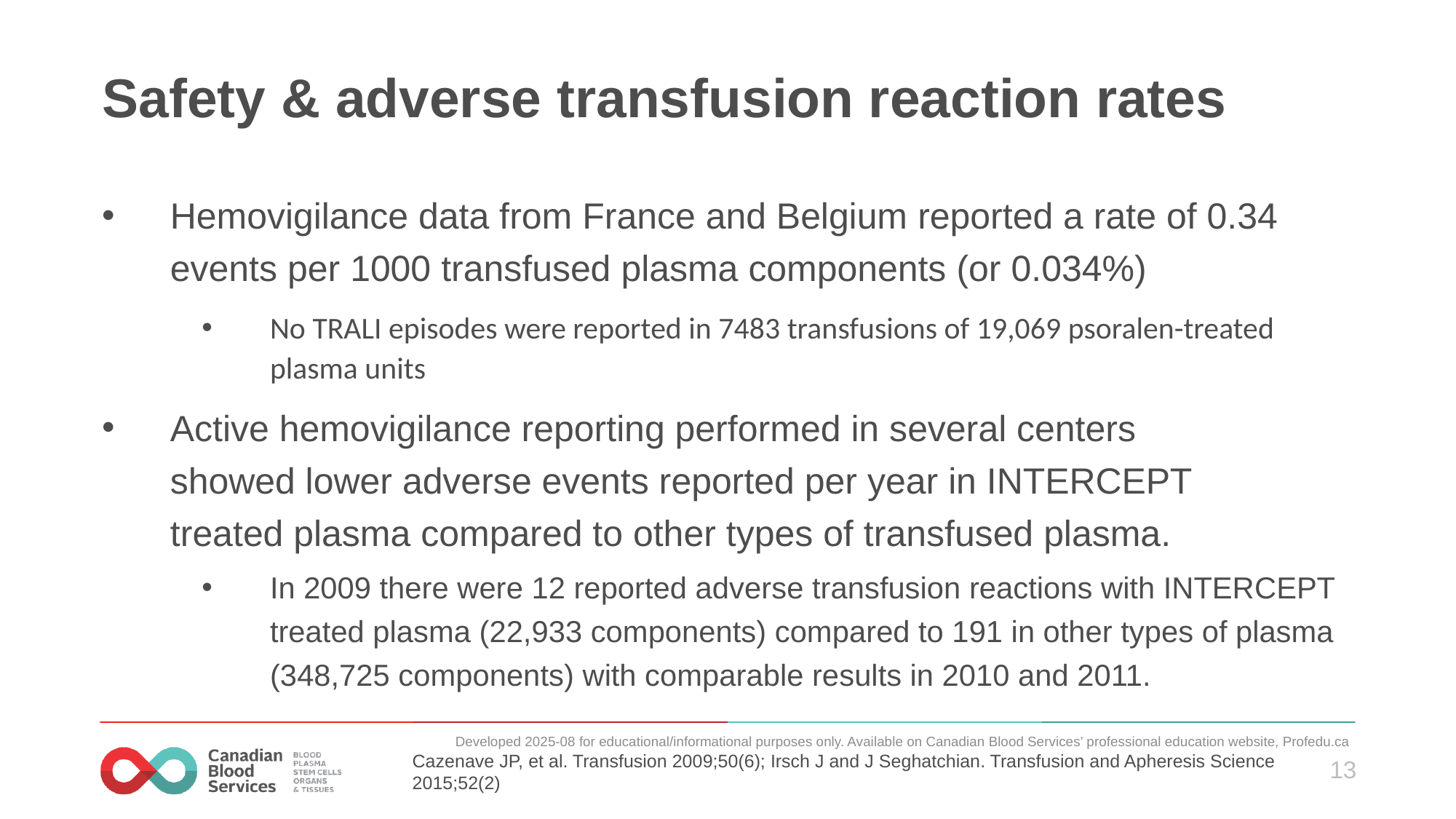

# Safety & adverse transfusion reaction rates
Hemovigilance data from France and Belgium reported a rate of 0.34 events per 1000 transfused plasma components (or 0.034%)
No TRALI episodes were reported in 7483 transfusions of 19,069 psoralen-treated plasma units
Active hemovigilance reporting performed in several centers showed lower adverse events reported per year in INTERCEPT treated plasma compared to other types of transfused plasma.
In 2009 there were 12 reported adverse transfusion reactions with INTERCEPT treated plasma (22,933 components) compared to 191 in other types of plasma (348,725 components) with comparable results in 2010 and 2011.
Cazenave JP, et al. Transfusion 2009;50(6); Irsch J and J Seghatchian. Transfusion and Apheresis Science 2015;52(2)